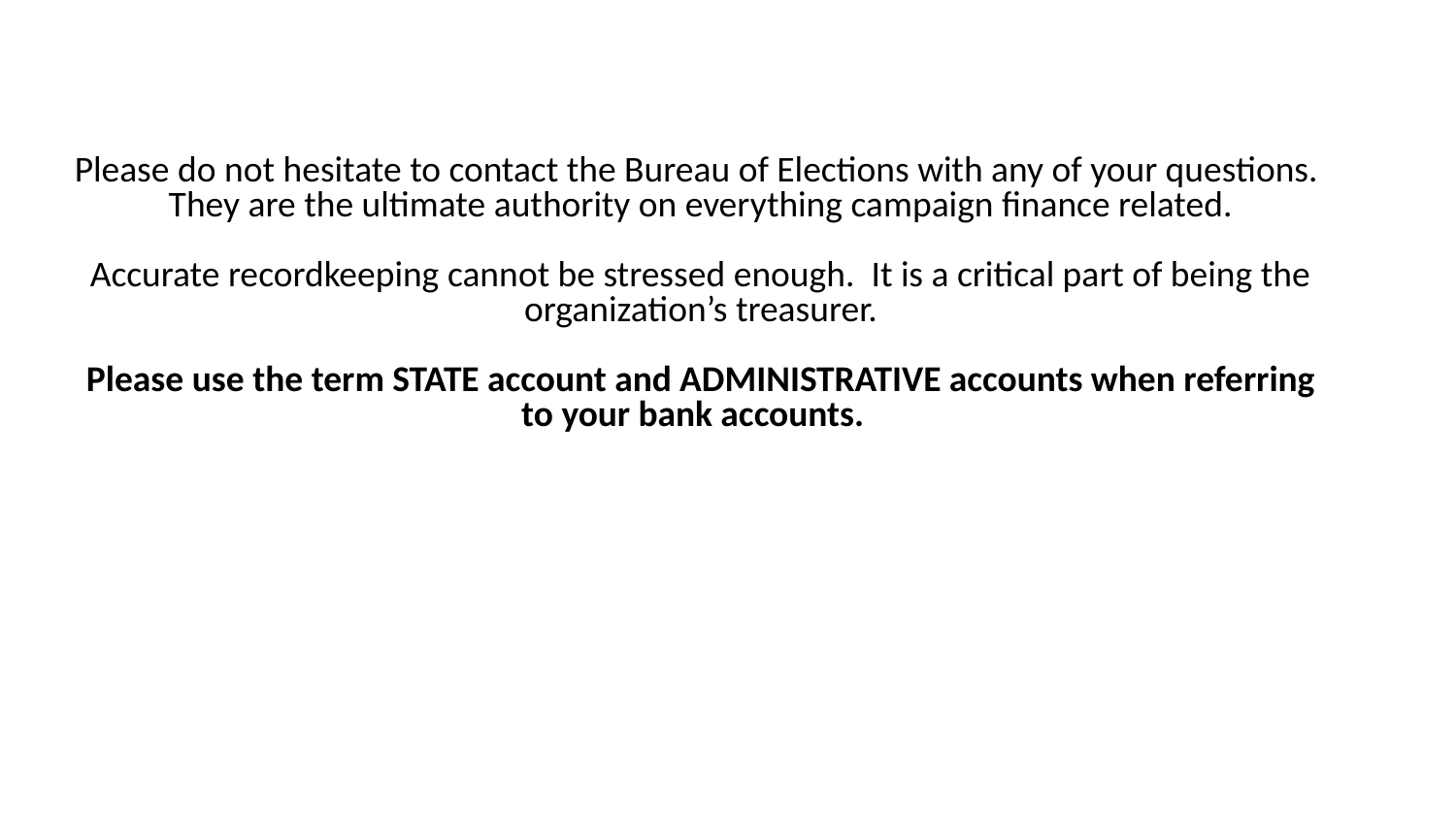

# Please do not hesitate to contact the Bureau of Elections with any of your questions.  They are the ultimate authority on everything campaign finance related. Accurate recordkeeping cannot be stressed enough.  It is a critical part of being the organization’s treasurer. Please use the term STATE account and ADMINISTRATIVE accounts when referring to your bank accounts.